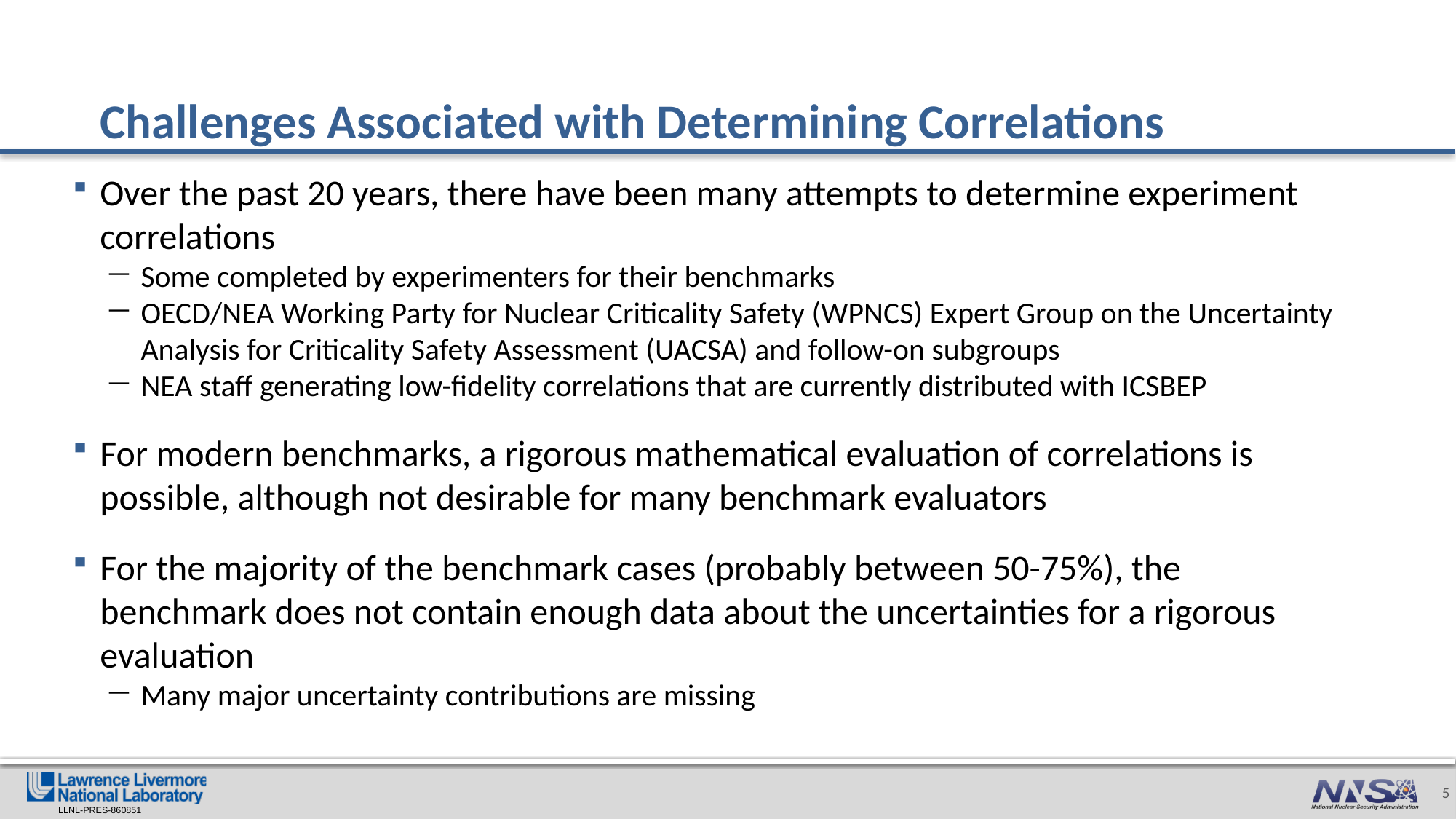

# Challenges Associated with Determining Correlations
Over the past 20 years, there have been many attempts to determine experiment correlations
Some completed by experimenters for their benchmarks
OECD/NEA Working Party for Nuclear Criticality Safety (WPNCS) Expert Group on the Uncertainty Analysis for Criticality Safety Assessment (UACSA) and follow-on subgroups
NEA staff generating low-fidelity correlations that are currently distributed with ICSBEP
For modern benchmarks, a rigorous mathematical evaluation of correlations is possible, although not desirable for many benchmark evaluators
For the majority of the benchmark cases (probably between 50-75%), the benchmark does not contain enough data about the uncertainties for a rigorous evaluation
Many major uncertainty contributions are missing